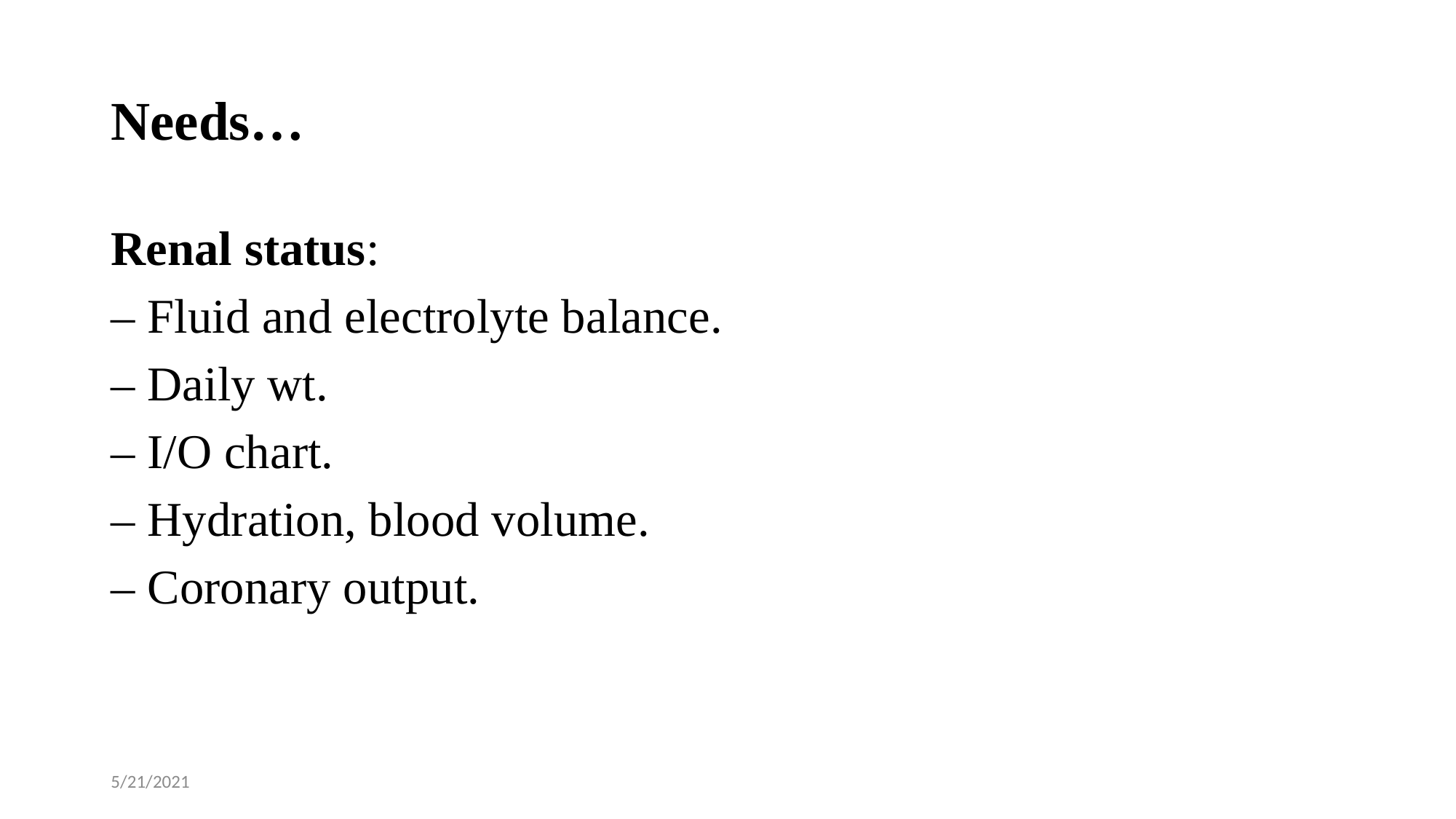

# Needs…
Renal status:
– Fluid and electrolyte balance.
– Daily wt.
– I/O chart.
– Hydration, blood volume.
– Coronary output.
5/21/2021